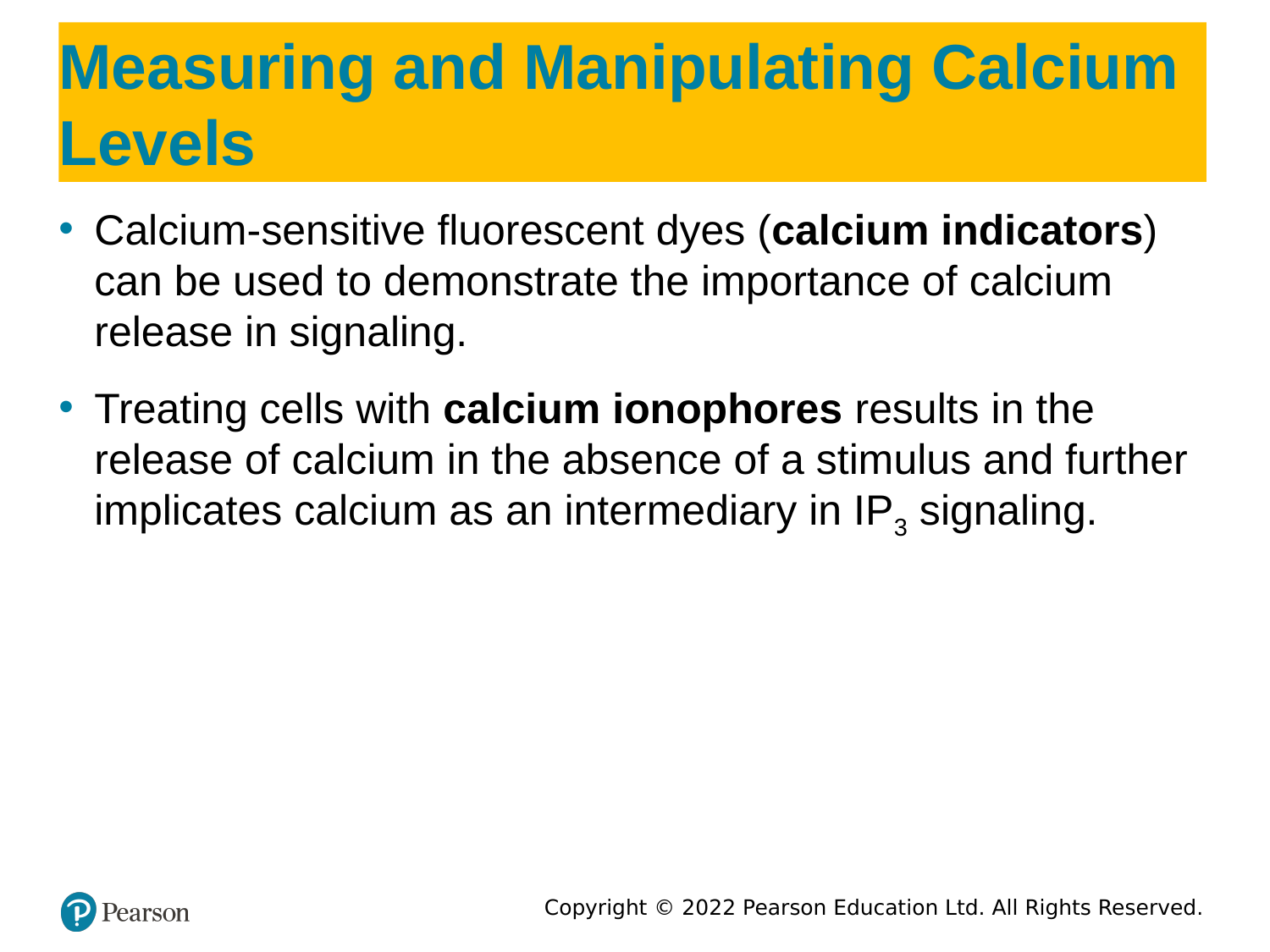

# Measuring and Manipulating Calcium Levels
Calcium-sensitive fluorescent dyes (calcium indicators) can be used to demonstrate the importance of calcium release in signaling.
Treating cells with calcium ionophores results in the release of calcium in the absence of a stimulus and further implicates calcium as an intermediary in IP3 signaling.